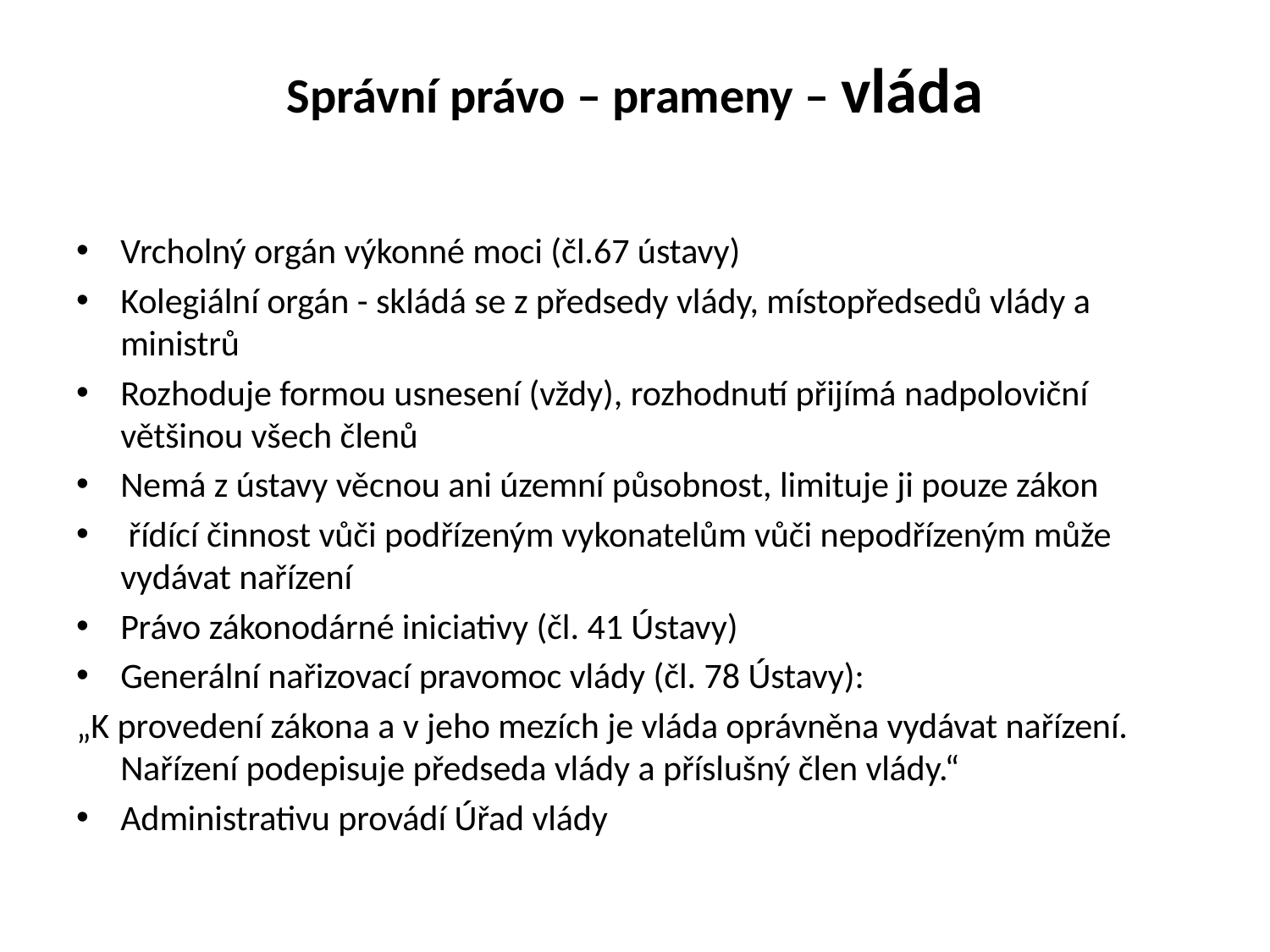

# Správní právo – prameny – vláda
Vrcholný orgán výkonné moci (čl.67 ústavy)
Kolegiální orgán - skládá se z předsedy vlády, místopředsedů vlády a ministrů
Rozhoduje formou usnesení (vždy), rozhodnutí přijímá nadpoloviční většinou všech členů
Nemá z ústavy věcnou ani územní působnost, limituje ji pouze zákon
 řídící činnost vůči podřízeným vykonatelům vůči nepodřízeným může vydávat nařízení
Právo zákonodárné iniciativy (čl. 41 Ústavy)
Generální nařizovací pravomoc vlády (čl. 78 Ústavy):
„K provedení zákona a v jeho mezích je vláda oprávněna vydávat nařízení. Nařízení podepisuje předseda vlády a příslušný člen vlády.“
Administrativu provádí Úřad vlády